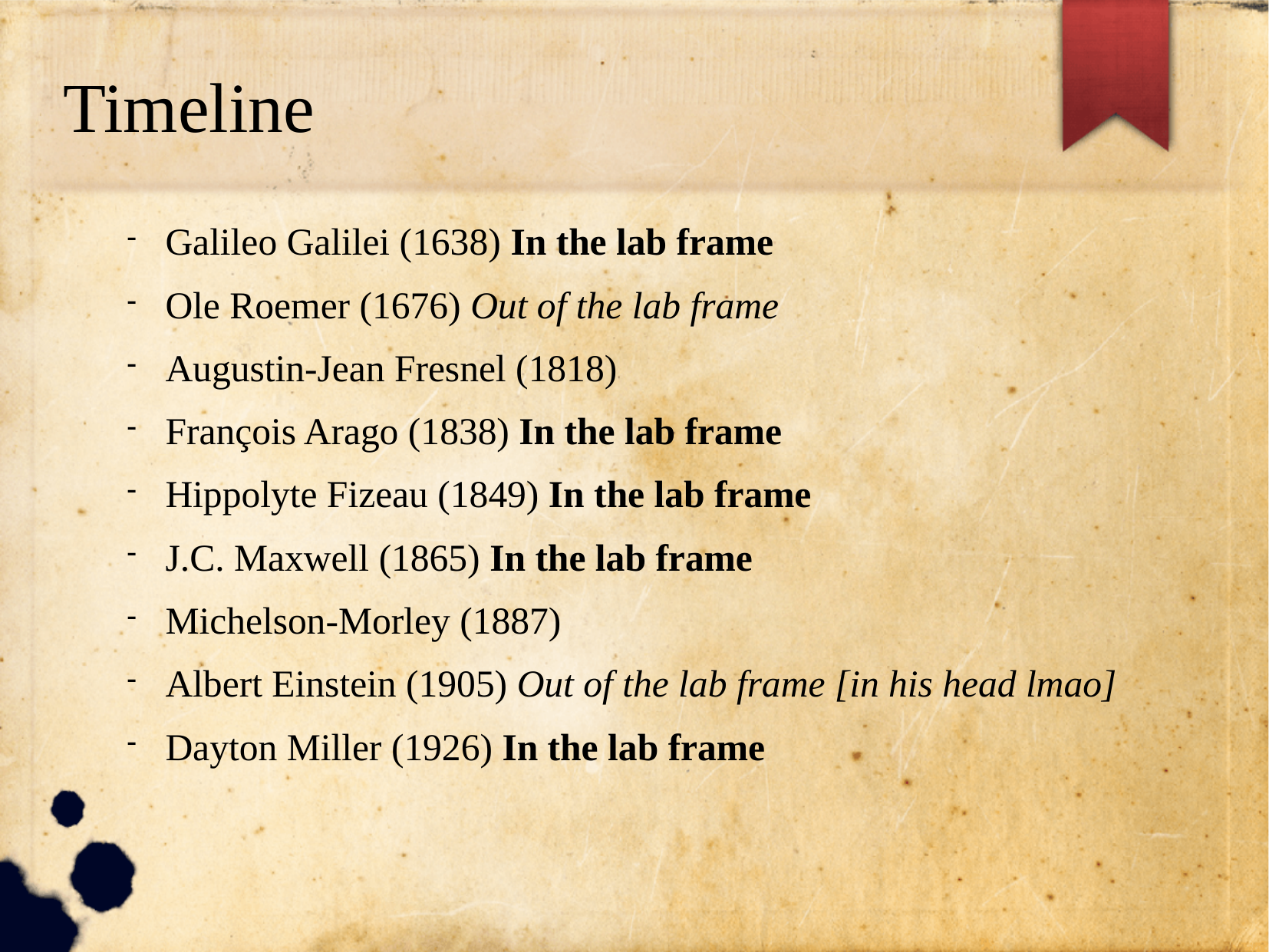

# Timeline
Galileo Galilei (1638) In the lab frame
Ole Roemer (1676) Out of the lab frame
Augustin-Jean Fresnel (1818)
François Arago (1838) In the lab frame
Hippolyte Fizeau (1849) In the lab frame
J.C. Maxwell (1865) In the lab frame
Michelson-Morley (1887)
Albert Einstein (1905) Out of the lab frame [in his head lmao]
Dayton Miller (1926) In the lab frame